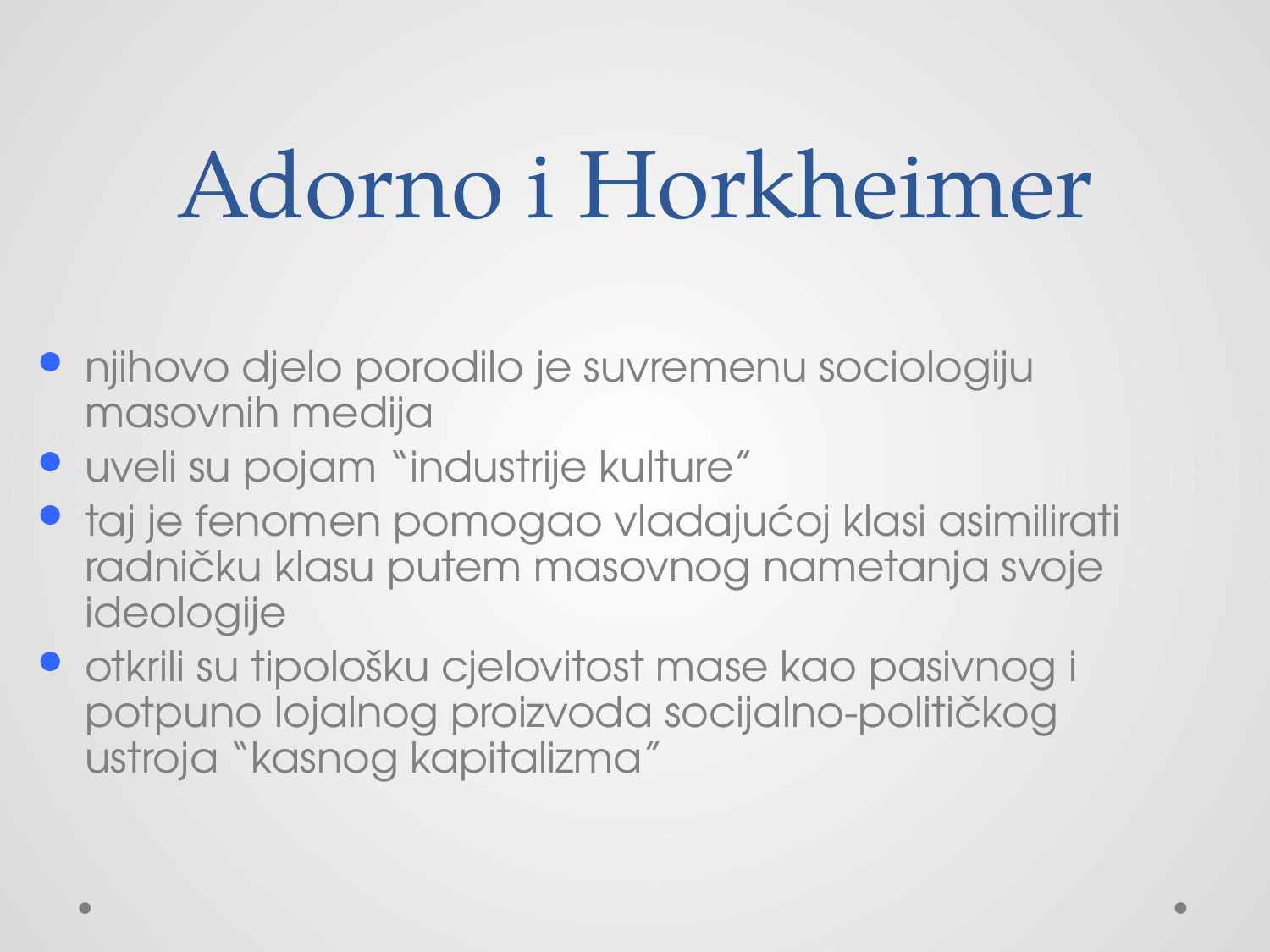

Adorno i Horkheimer

njihovo djelo porodilo je suvremenu sociologiju masovnih medija
uveli su pojam “industrije kulture”
taj je fenomen pomogao vladajućoj klasi asimilirati radničku klasu putem masovnog nametanja svoje ideologije
otkrili su tipološku cjelovitost mase kao pasivnog i potpuno lojalnog proizvoda socijalno-političkog ustroja “kasnog kapitalizma”